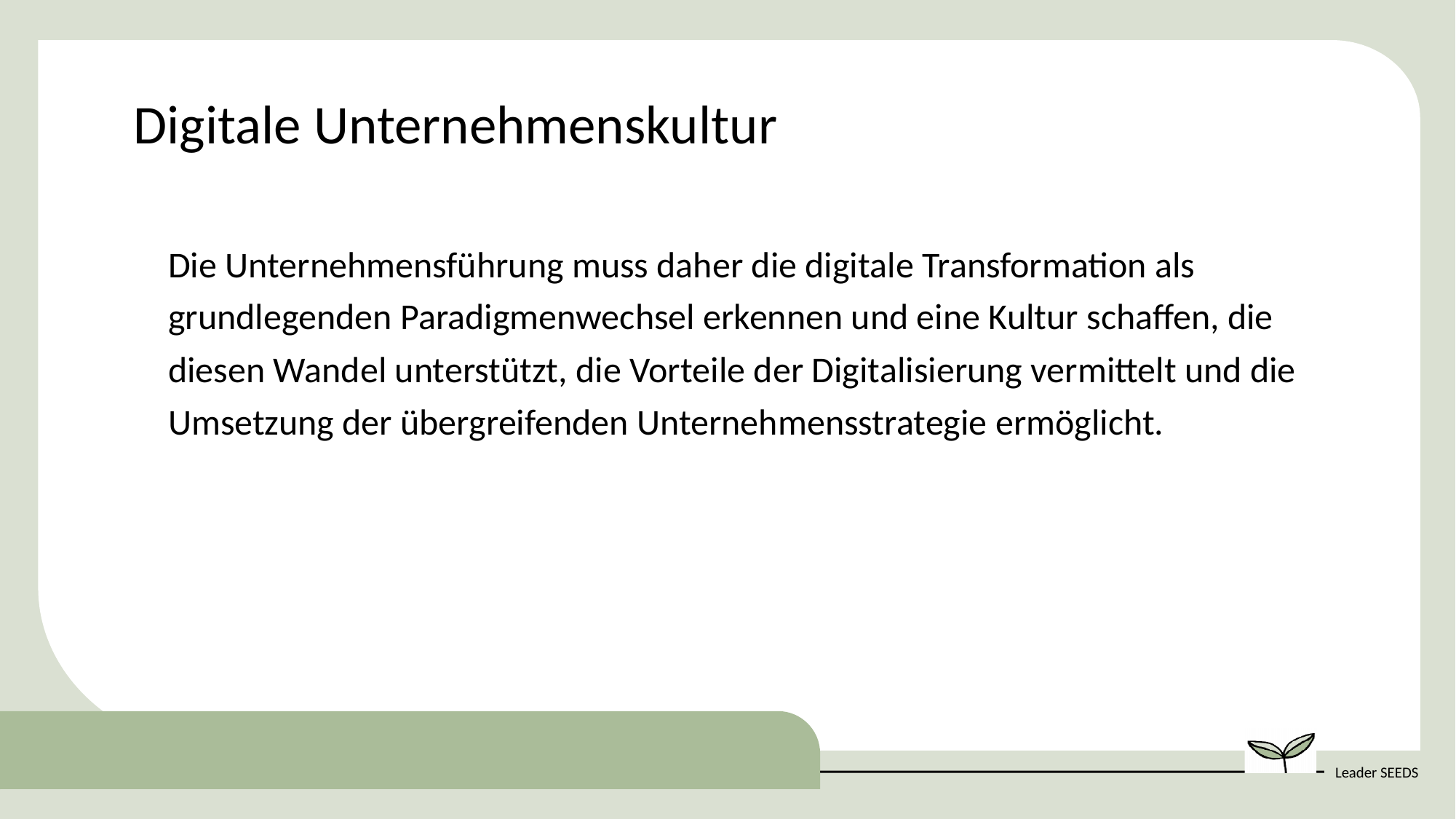

Digitale Unternehmenskultur

Die Unternehmensführung muss daher die digitale Transformation als grundlegenden Paradigmenwechsel erkennen und eine Kultur schaffen, die diesen Wandel unterstützt, die Vorteile der Digitalisierung vermittelt und die Umsetzung der übergreifenden Unternehmensstrategie ermöglicht.